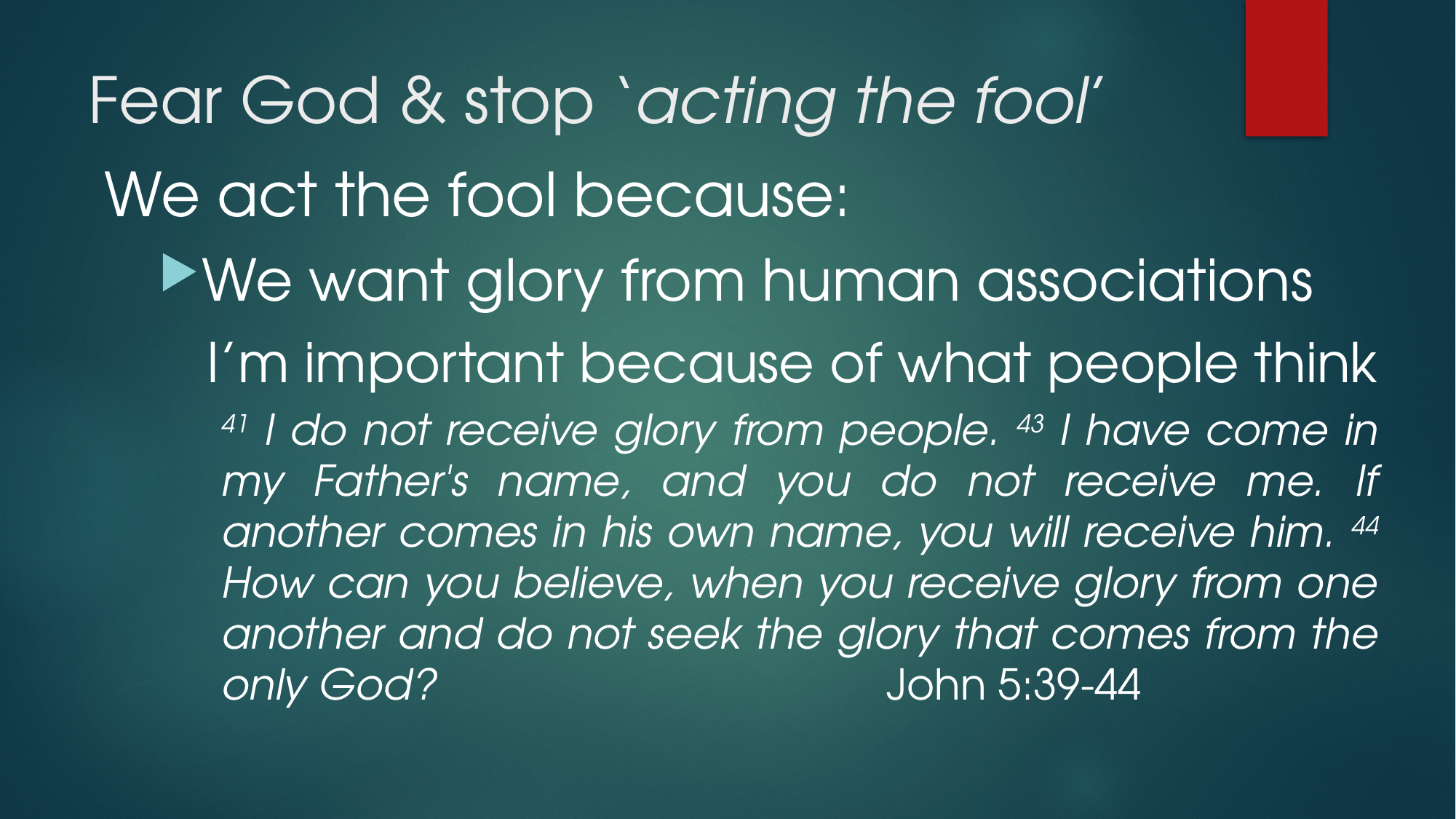

# Fear God & stop ‘acting the fool’
We act the fool because:
We want glory from human associations
I’m important because of what people think
41 I do not receive glory from people. 43 I have come in my Father's name, and you do not receive me. If another comes in his own name, you will receive him. 44 How can you believe, when you receive glory from one another and do not seek the glory that comes from the only God?                                      John 5:39-44